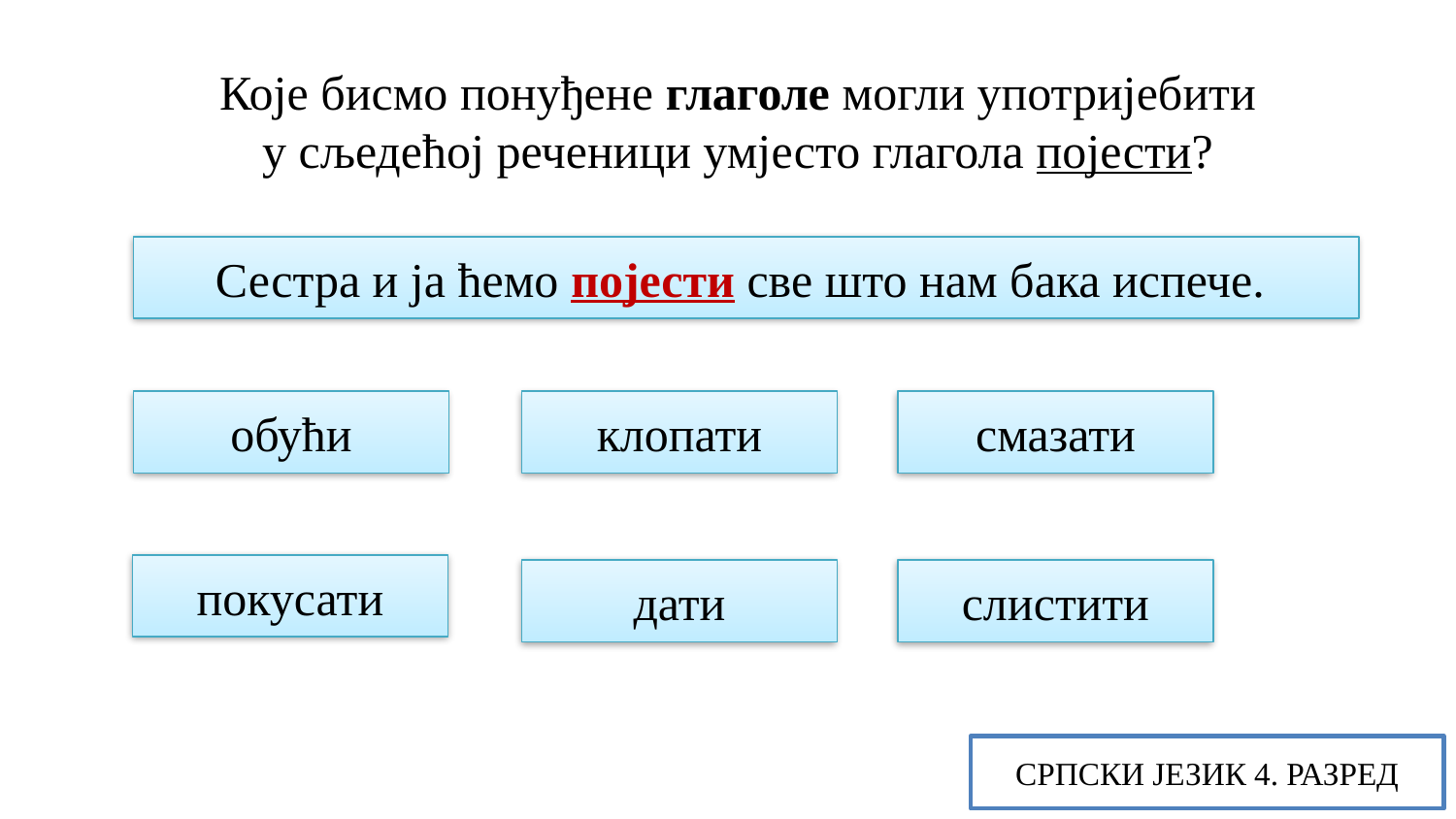

Које бисмо понуђене глаголе могли употријебити у сљедећој реченици умјесто глагола појести?

Сестра и ја ћемо појести све што нам бака испече.
обући
клопати
смазати
покусати
дати
слистити
СРПСКИ ЈЕЗИК 4. РАЗРЕД